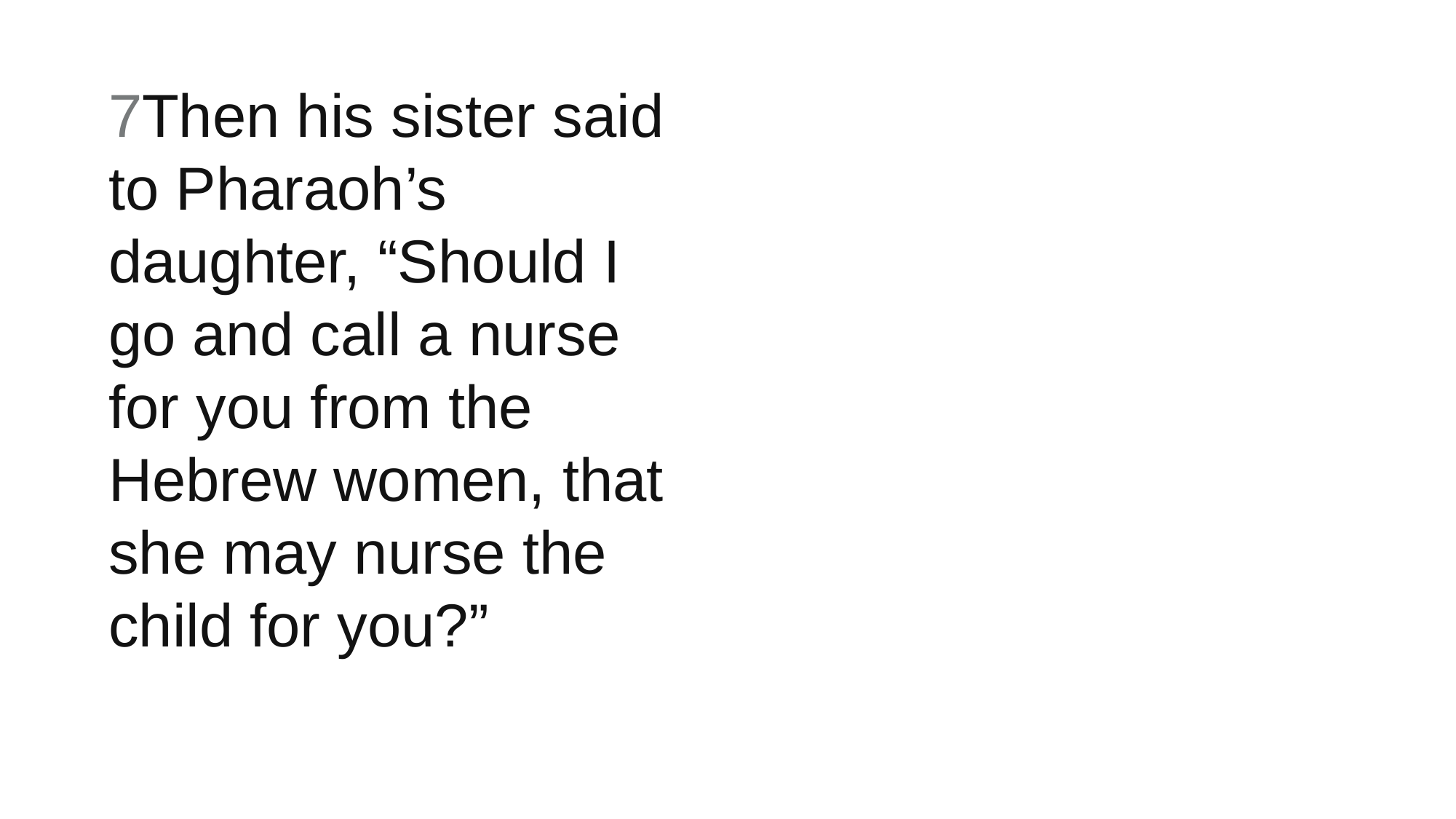

7Then his sister said to Pharaoh’s daughter, “Should I go and call a nurse for you from the Hebrew women, that she may nurse the child for you?”